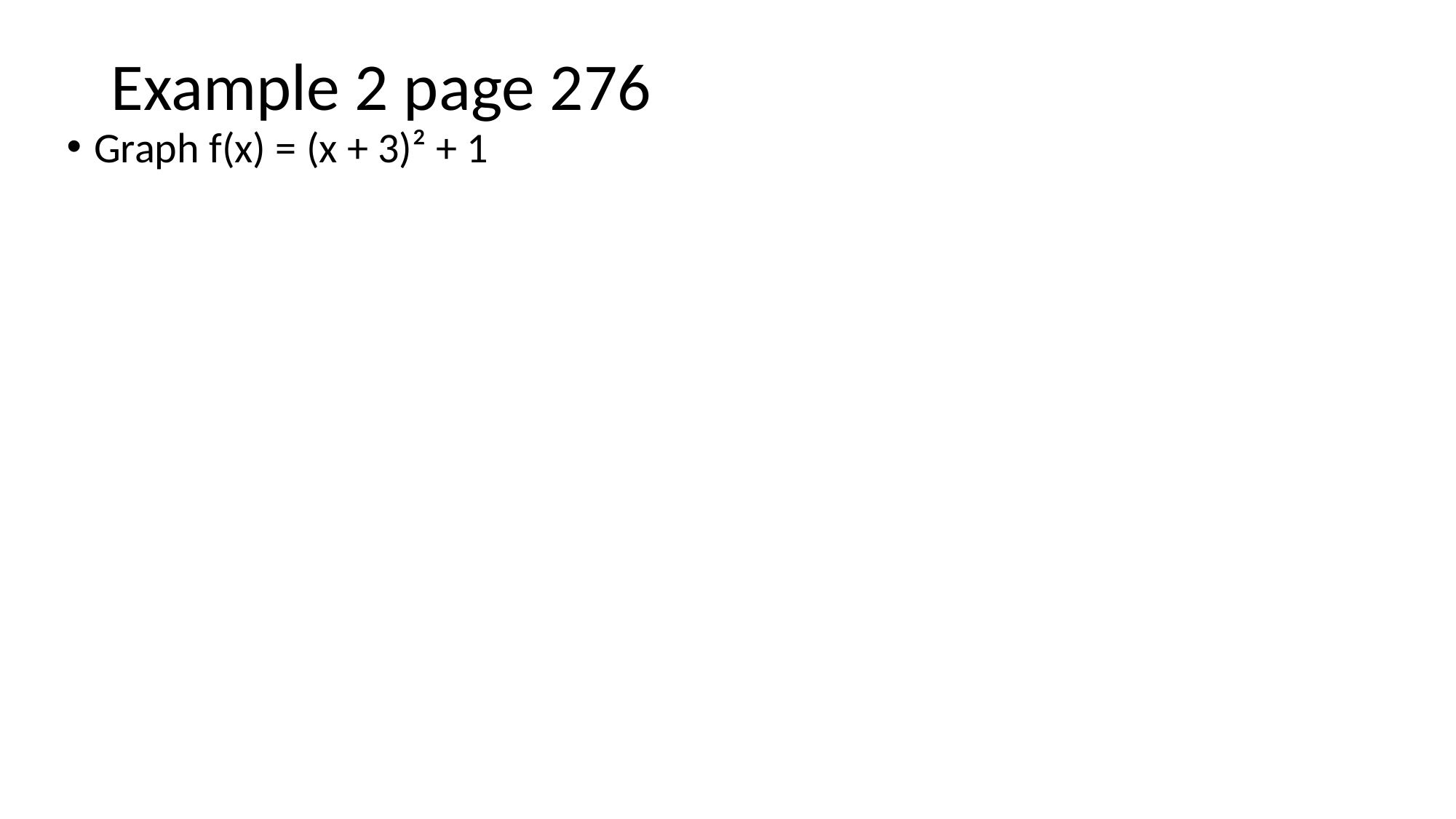

# Example 2 page 276
Graph f(x) = (x + 3)² + 1